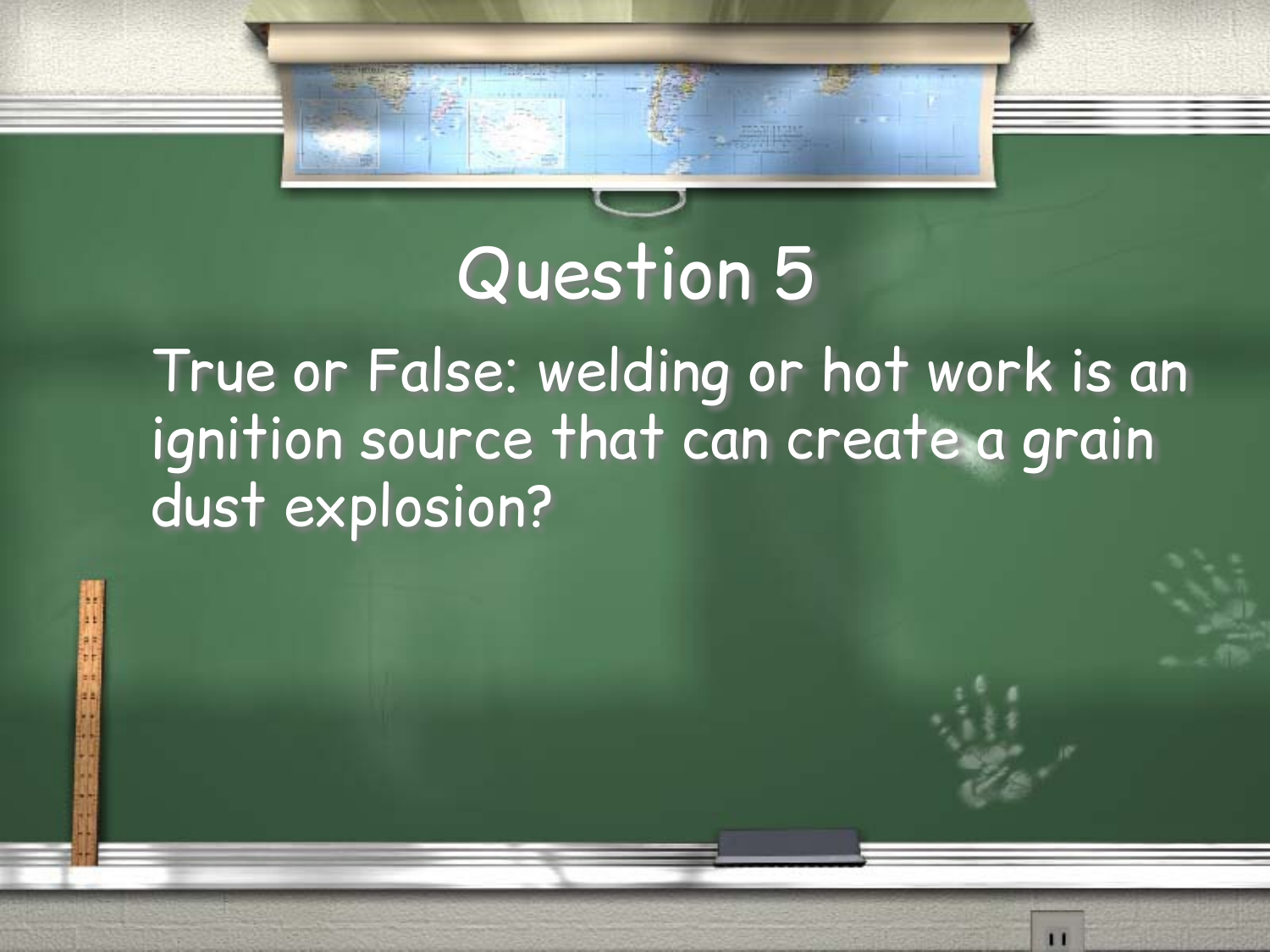

# Question 5
True or False: welding or hot work is an ignition source that can create a grain dust explosion?